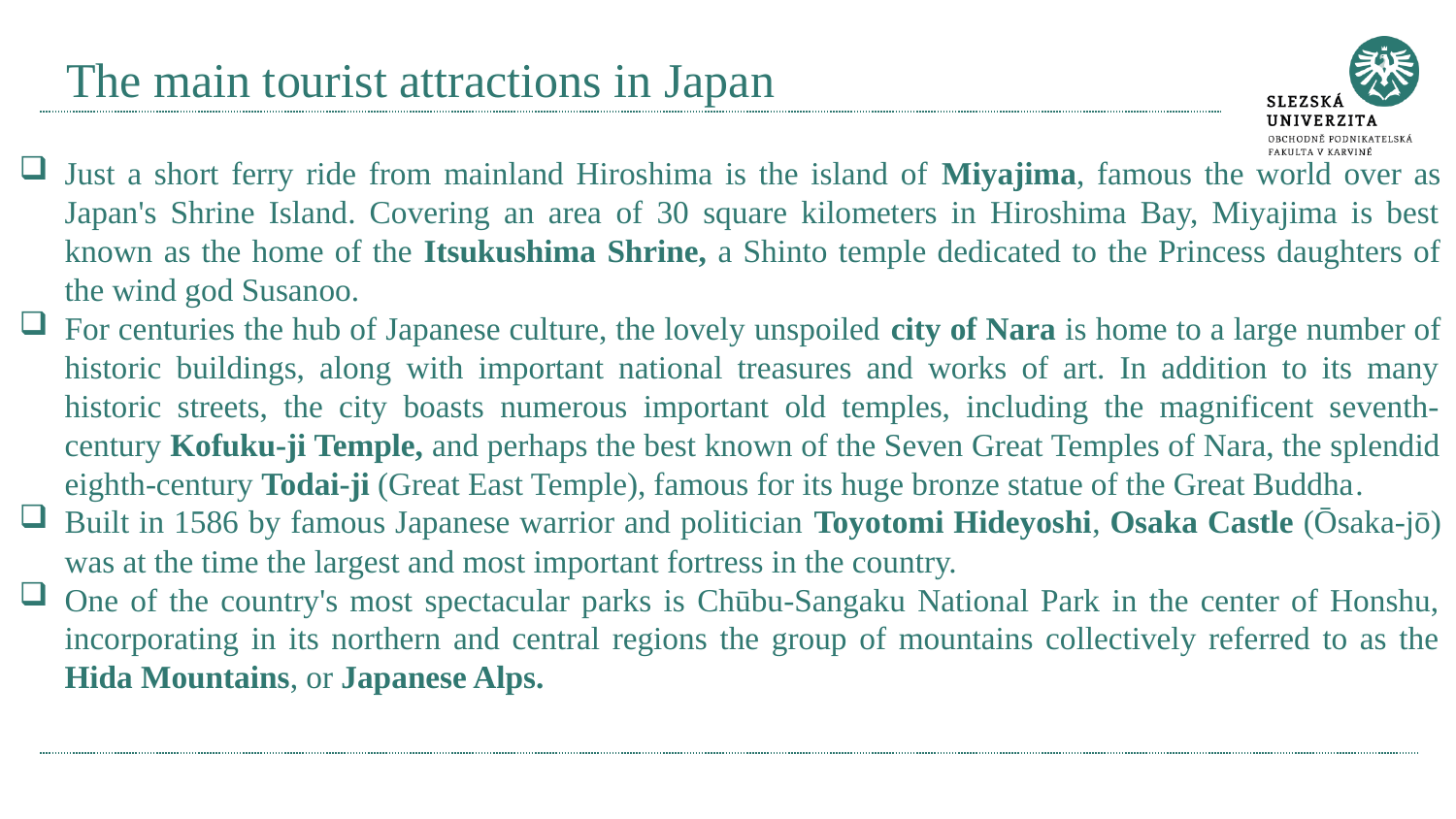

# The main tourist attractions in Japan
Just a short ferry ride from mainland Hiroshima is the island of Miyajima, famous the world over as Japan's Shrine Island. Covering an area of 30 square kilometers in Hiroshima Bay, Miyajima is best known as the home of the Itsukushima Shrine, a Shinto temple dedicated to the Princess daughters of the wind god Susanoo.
For centuries the hub of Japanese culture, the lovely unspoiled city of Nara is home to a large number of historic buildings, along with important national treasures and works of art. In addition to its many historic streets, the city boasts numerous important old temples, including the magnificent seventh-century Kofuku-ji Temple, and perhaps the best known of the Seven Great Temples of Nara, the splendid eighth-century Todai-ji (Great East Temple), famous for its huge bronze statue of the Great Buddha.
Built in 1586 by famous Japanese warrior and politician Toyotomi Hideyoshi, Osaka Castle (Ōsaka-jō) was at the time the largest and most important fortress in the country.
One of the country's most spectacular parks is Chūbu-Sangaku National Park in the center of Honshu, incorporating in its northern and central regions the group of mountains collectively referred to as the Hida Mountains, or Japanese Alps.